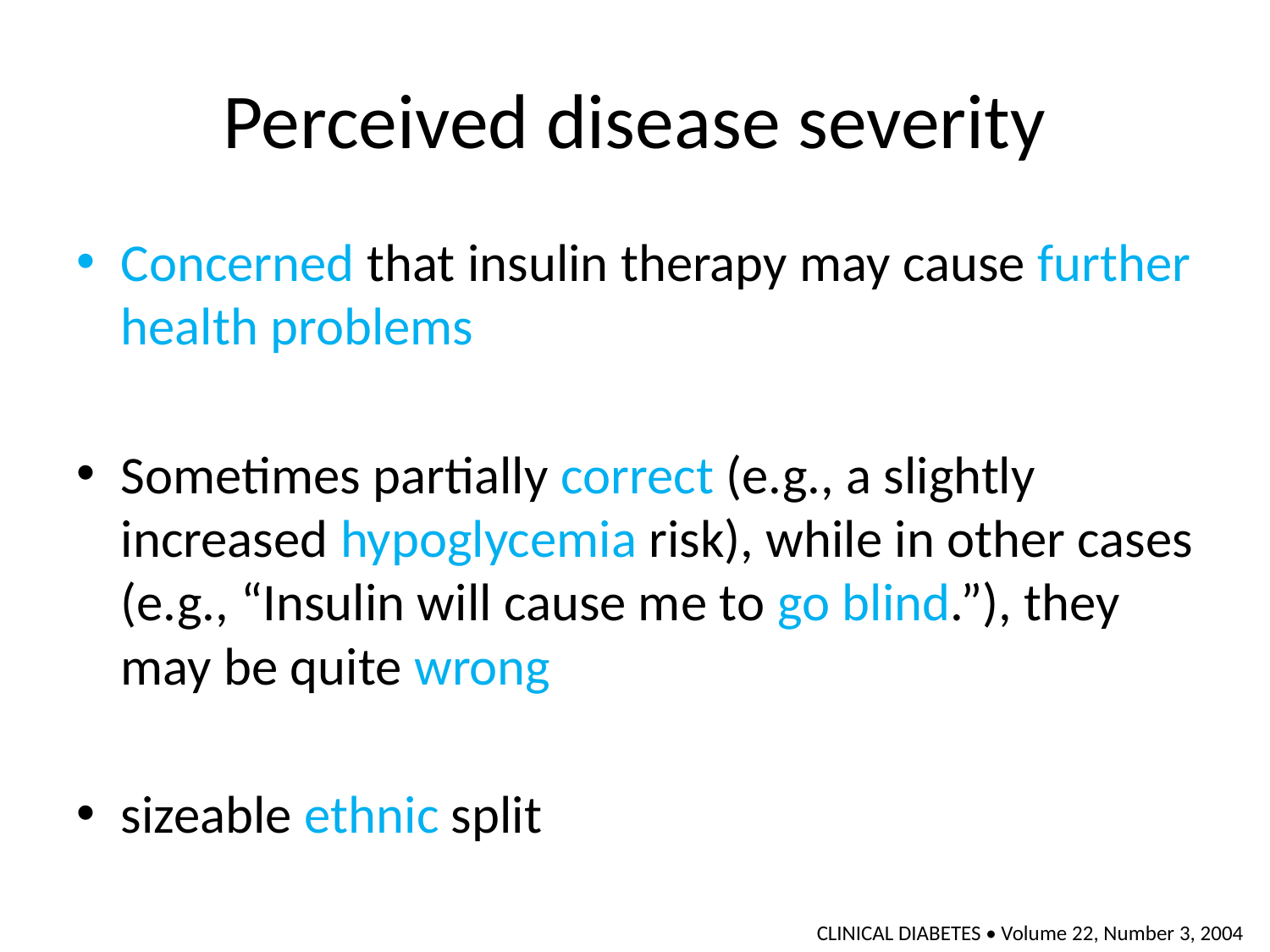

# Perceived disease severity
Concerned that insulin therapy may cause further health problems

Sometimes partially correct (e.g., a slightly increased hypoglycemia risk), while in other cases (e.g., “Insulin will cause me to go blind.”), they may be quite wrong

sizeable ethnic split

CLINICAL DIABETES • Volume 22, Number 3, 2004